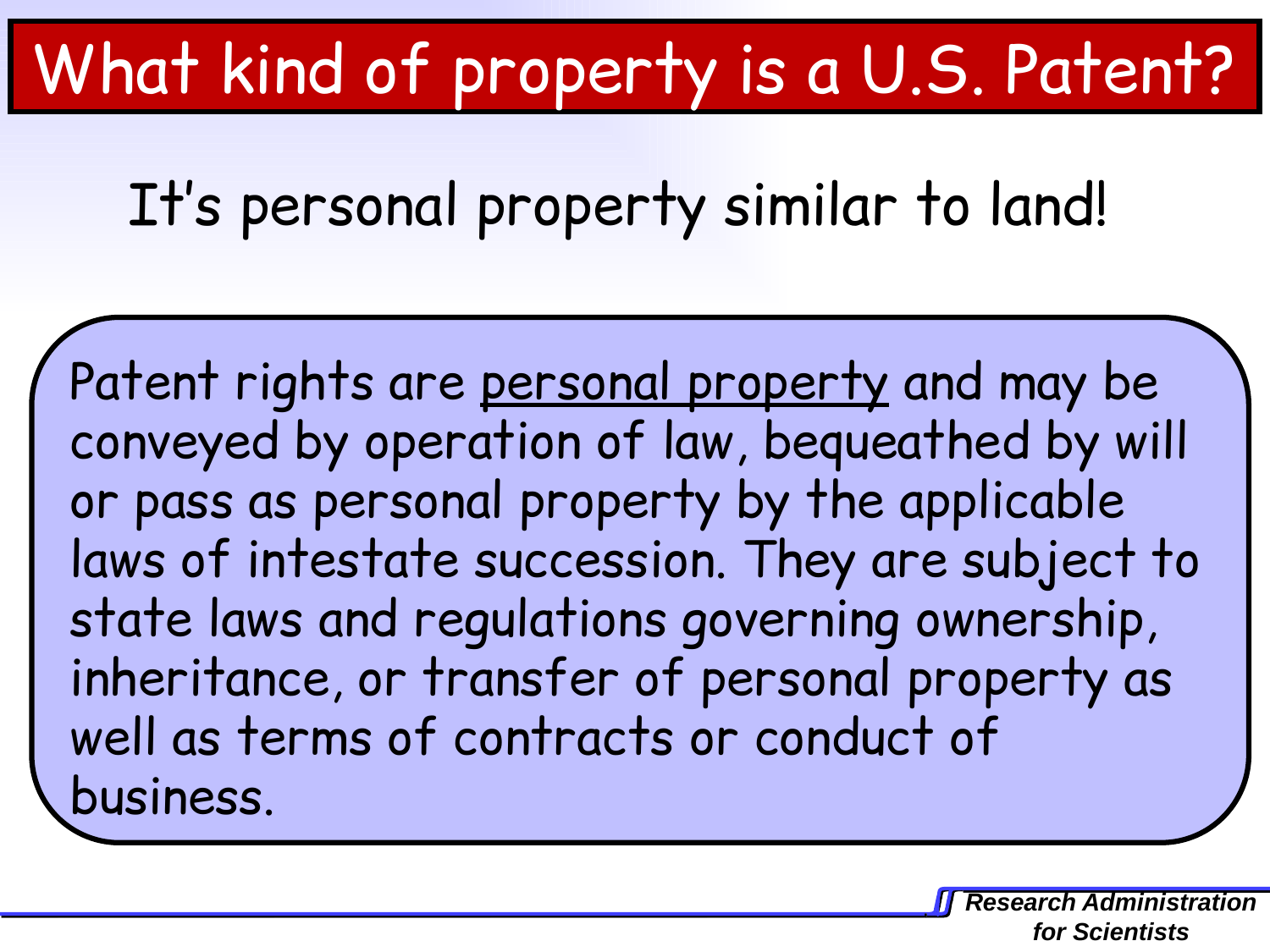

What kind of property is a U.S. Patent?
It’s personal property similar to land!
Patent rights are personal property and may be conveyed by operation of law, bequeathed by will or pass as personal property by the applicable laws of intestate succession. They are subject to state laws and regulations governing ownership, inheritance, or transfer of personal property as well as terms of contracts or conduct of business.